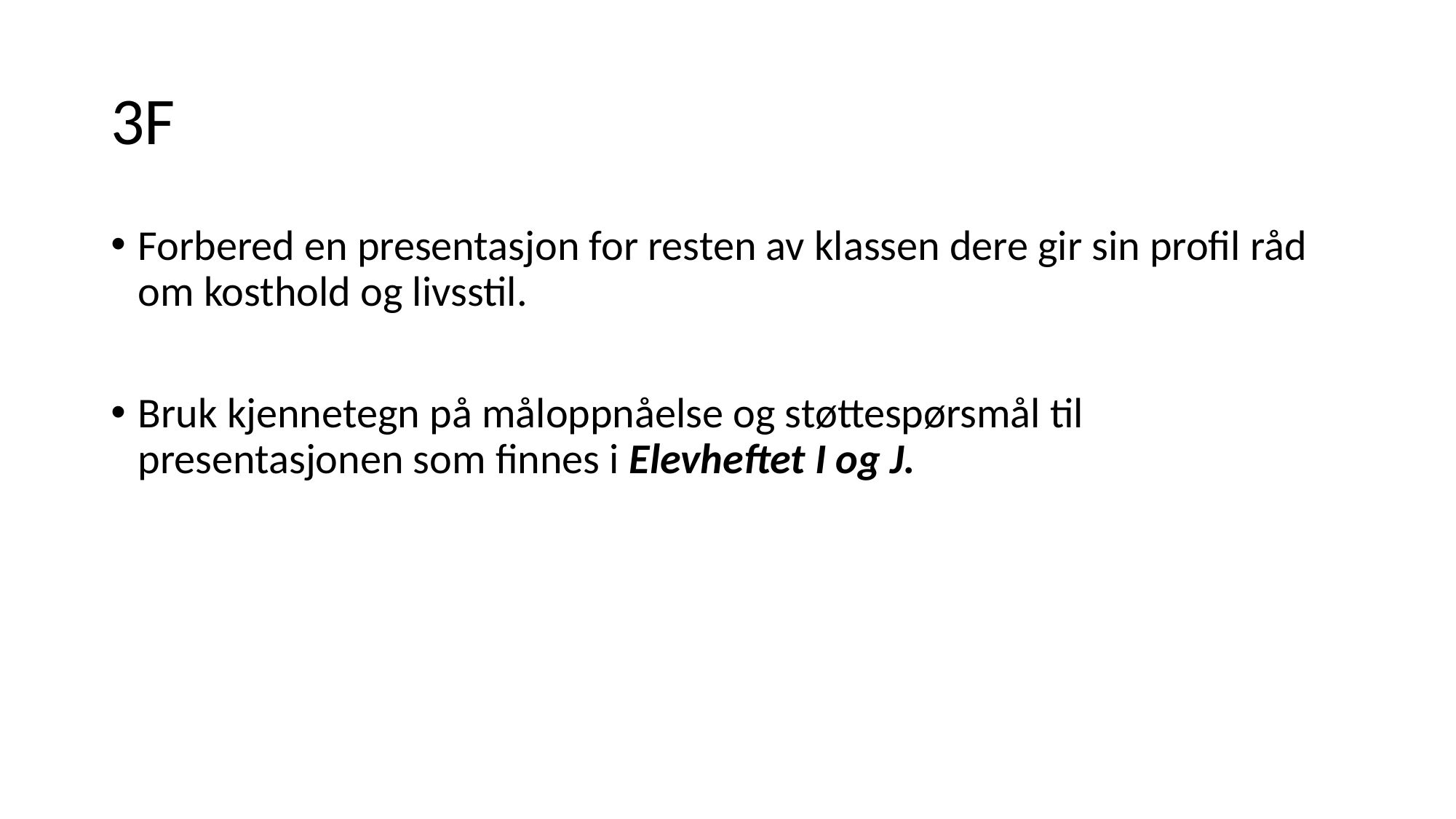

# 3F
Forbered en presentasjon for resten av klassen dere gir sin profil råd om kosthold og livsstil.

Bruk kjennetegn på måloppnåelse og støttespørsmål til presentasjonen som finnes i Elevheftet I og J.